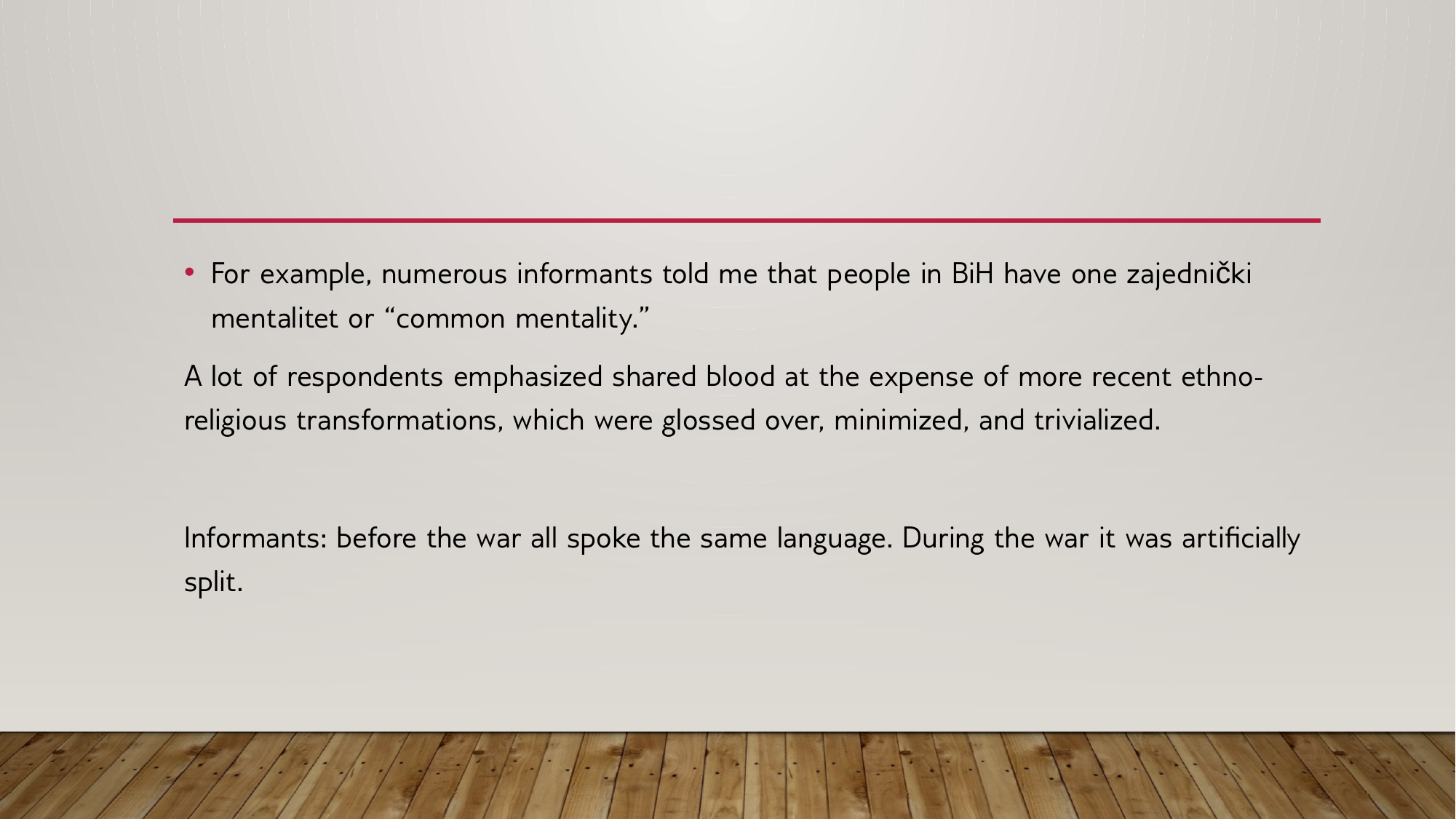

#
For example, numerous informants told me that people in BiH have one zajednički mentalitet or “common mentality.”
A lot of respondents emphasized shared blood at the expense of more recent ethno-religious transformations, which were glossed over, minimized, and trivialized.

Informants: before the war all spoke the same language. During the war it was artificially split.